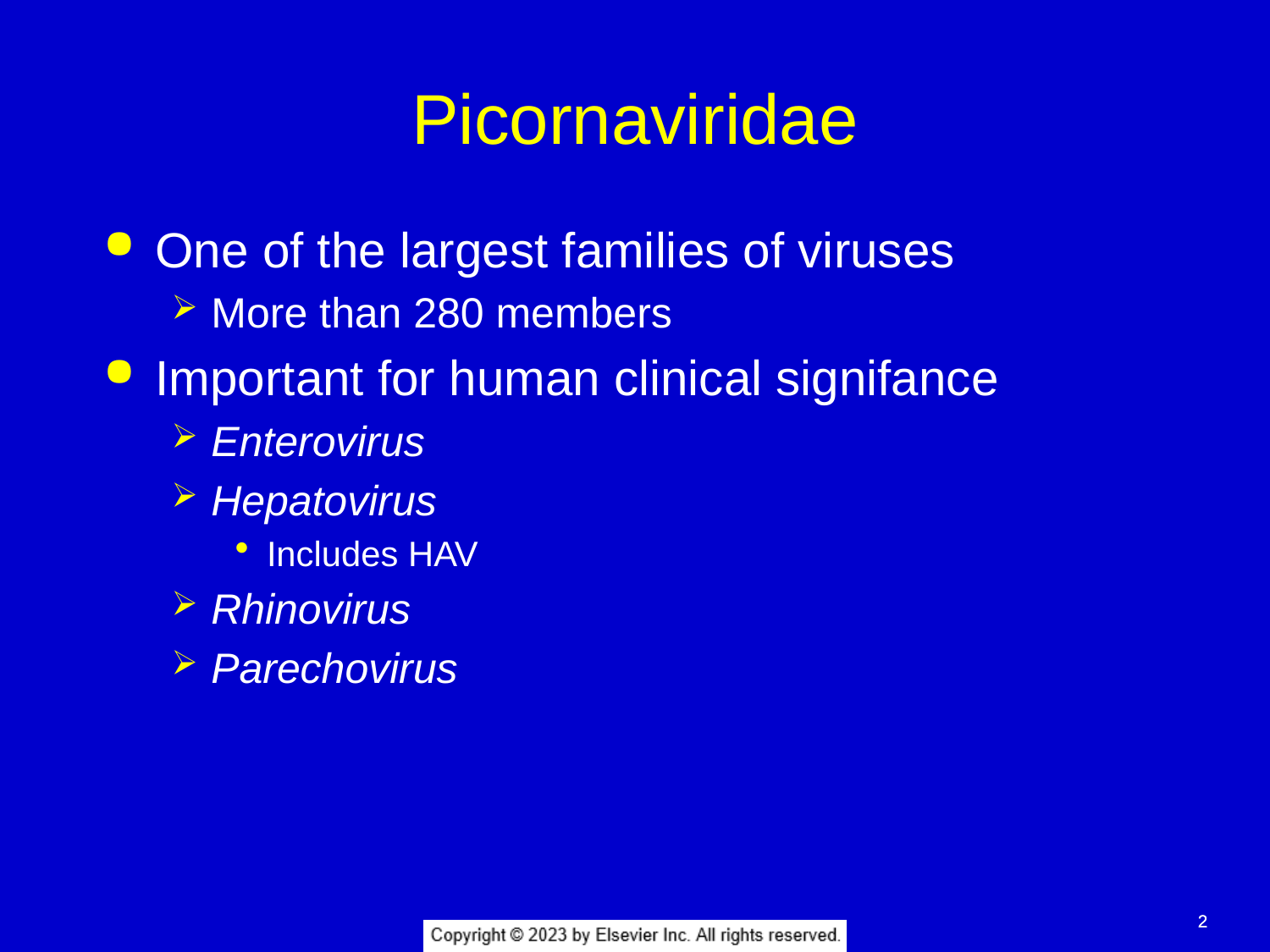

# Picornaviridae
One of the largest families of viruses
More than 280 members
Important for human clinical signifance
Enterovirus
Hepatovirus
Includes HAV
Rhinovirus
Parechovirus